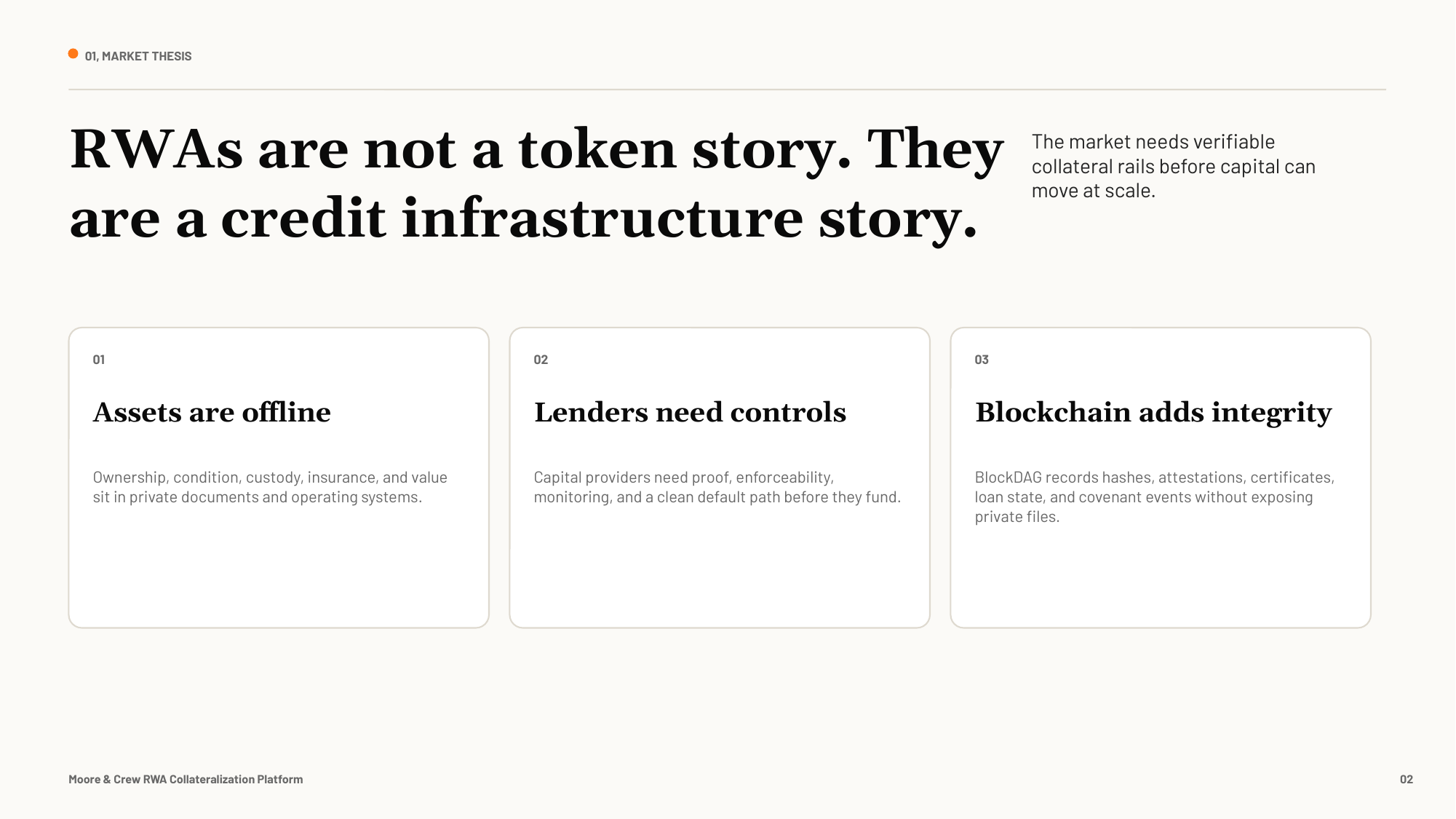

01, MARKET THESIS

RWAs are not a token story. They are a credit infrastructure story.
The market needs verifiable collateral rails before capital can move at scale.

01
02
03
Assets are offline
Lenders need controls
Blockchain adds integrity
Ownership, condition, custody, insurance, and value sit in private documents and operating systems.
Capital providers need proof, enforceability, monitoring, and a clean default path before they fund.
BlockDAG records hashes, attestations, certificates, loan state, and covenant events without exposing private files.
Moore & Crew RWA Collateralization Platform
02